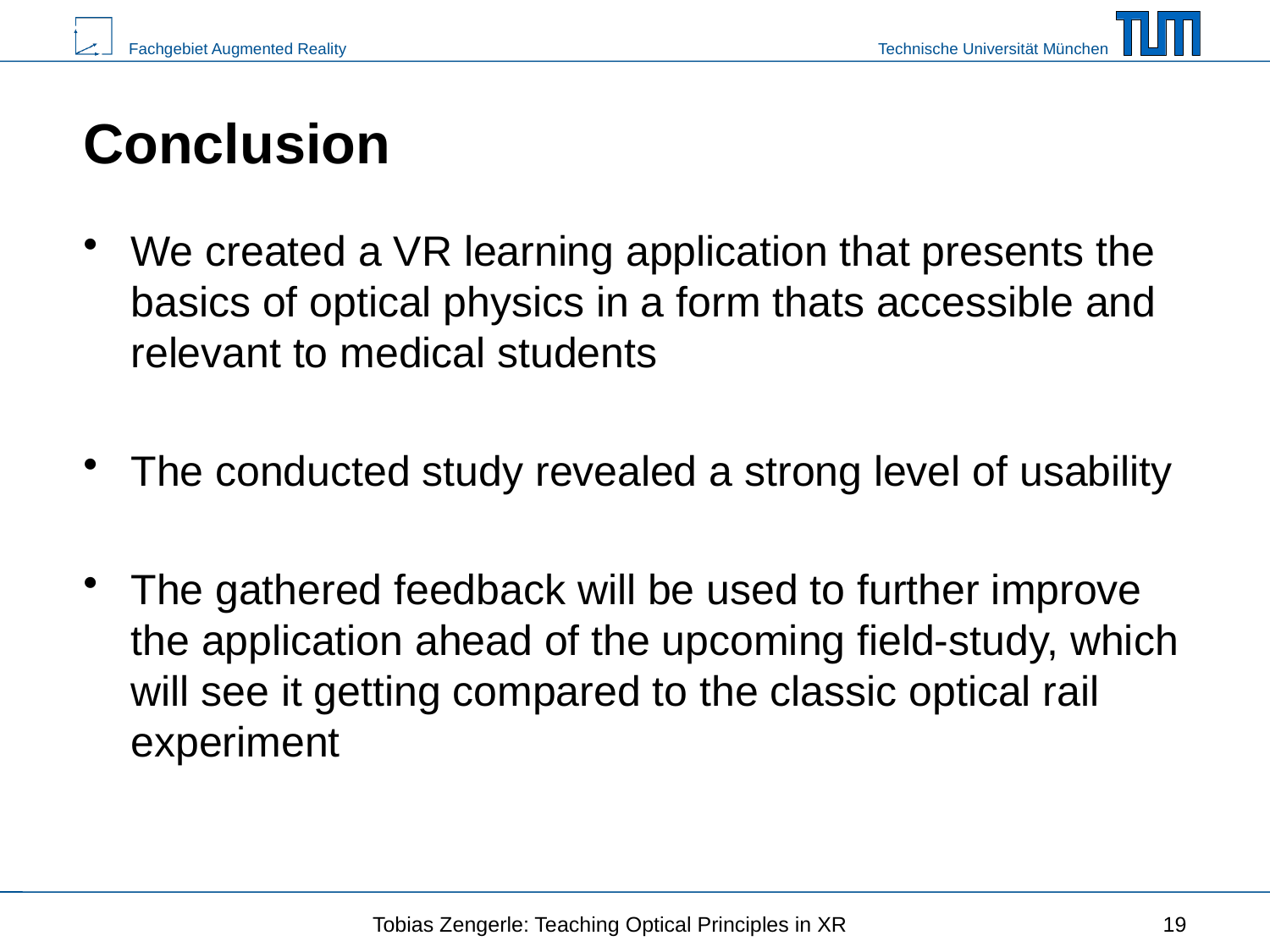

# Conclusion
We created a VR learning application that presents the basics of optical physics in a form thats accessible and relevant to medical students

The conducted study revealed a strong level of usability

The gathered feedback will be used to further improve the application ahead of the upcoming field-study, which will see it getting compared to the classic optical rail experiment
Tobias Zengerle: Teaching Optical Principles in XR
19